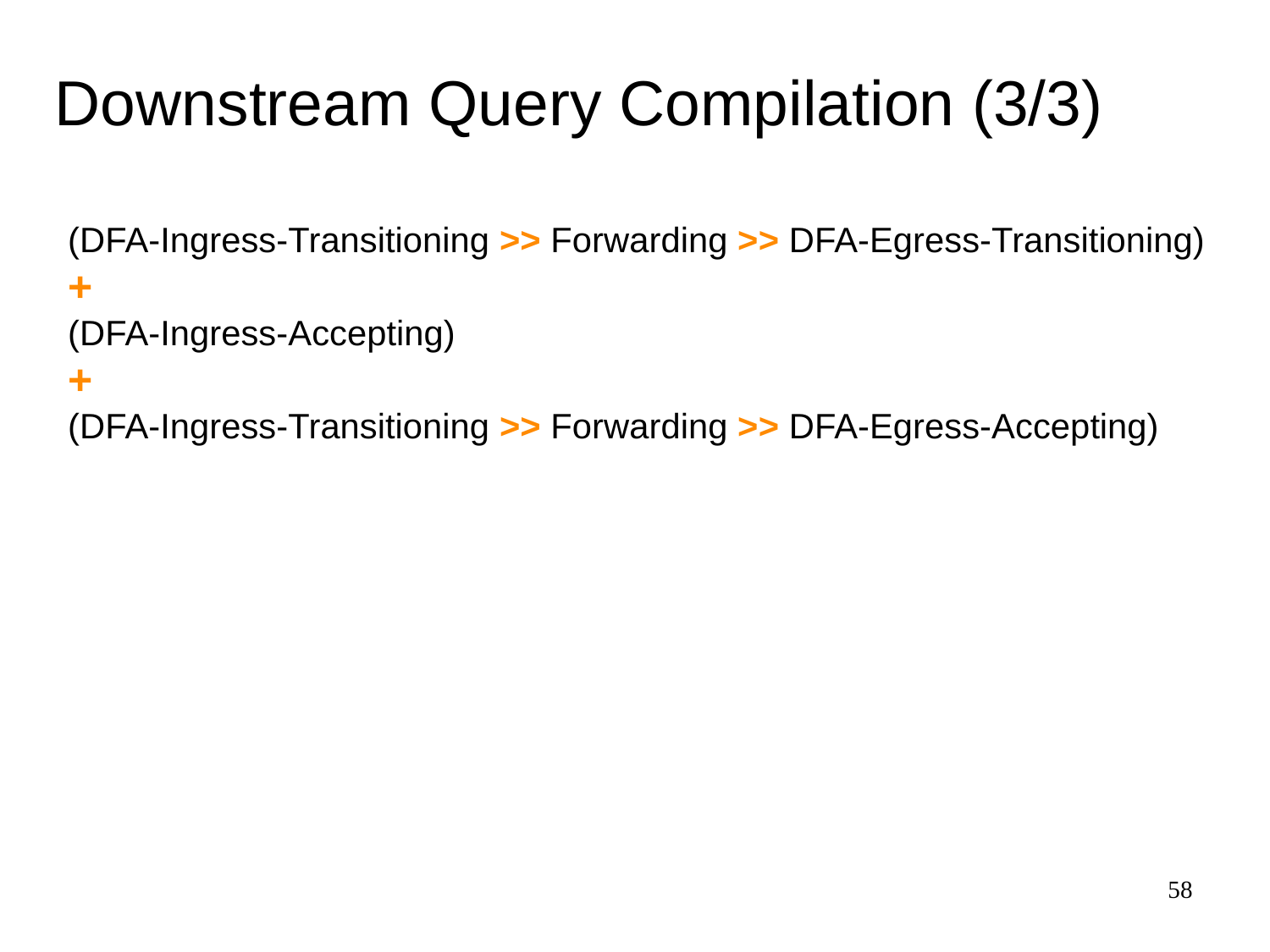

# Downstream Query Compilation (3/3)
(DFA-Ingress-Transitioning >> Forwarding >> DFA-Egress-Transitioning) +
(DFA-Ingress-Accepting)
+
(DFA-Ingress-Transitioning >> Forwarding >> DFA-Egress-Accepting)
58